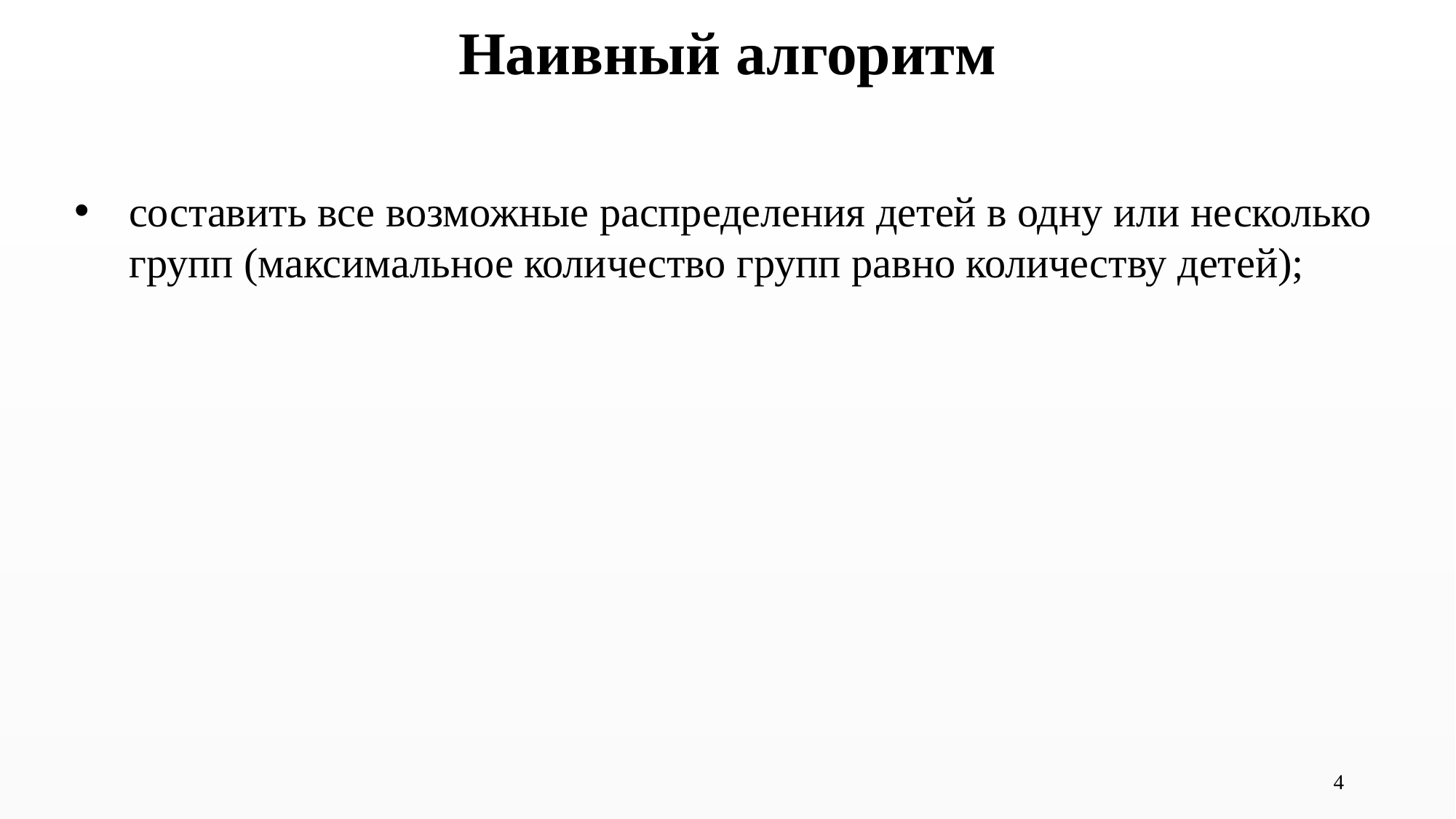

# Наивный алгоритм
составить все возможные распределения детей в одну или несколько групп (максимальное количество групп равно количеству детей);
4